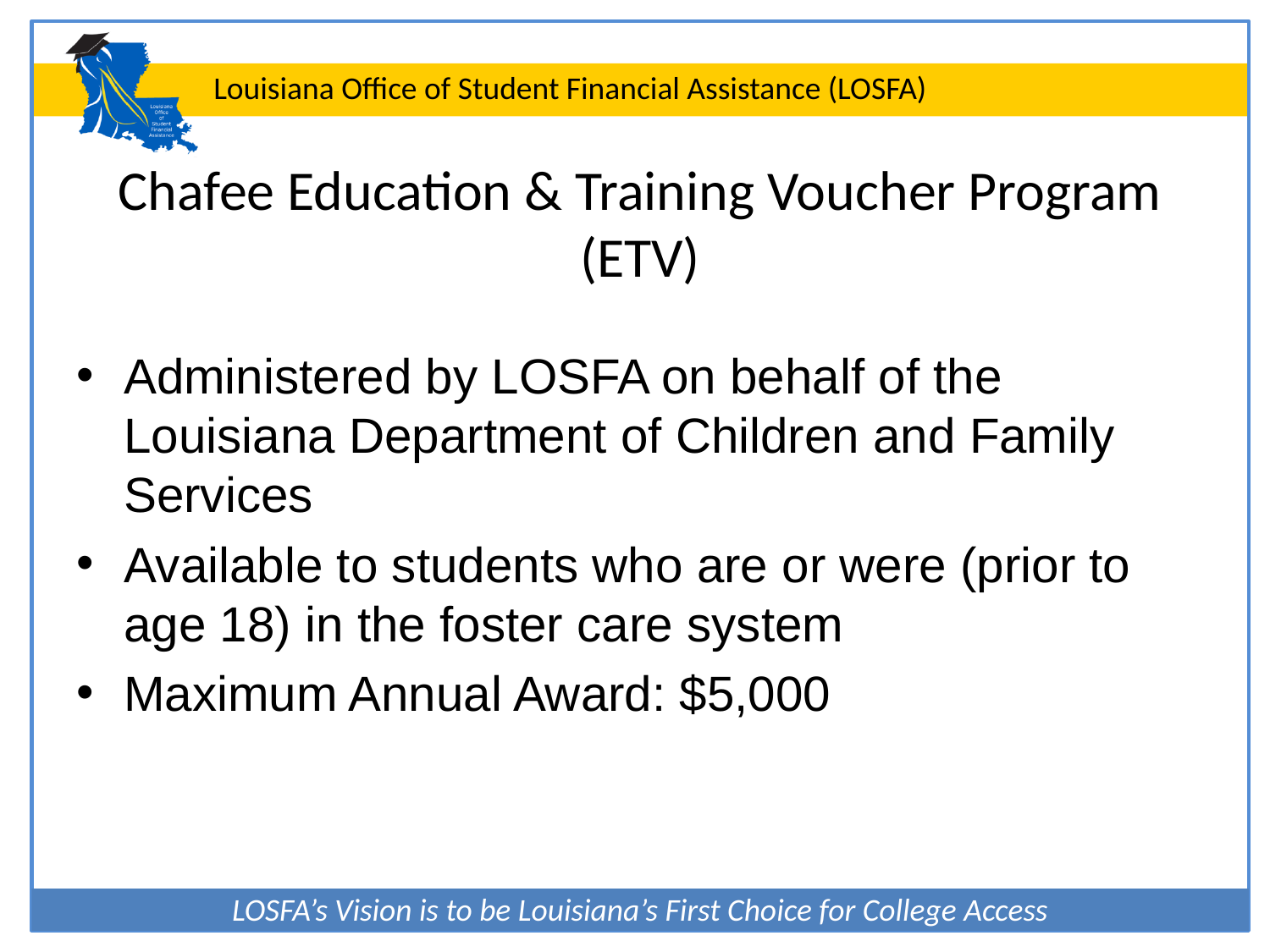

# Chafee Education & Training Voucher Program (ETV)
Administered by LOSFA on behalf of the Louisiana Department of Children and Family Services
Available to students who are or were (prior to age 18) in the foster care system
Maximum Annual Award: $5,000